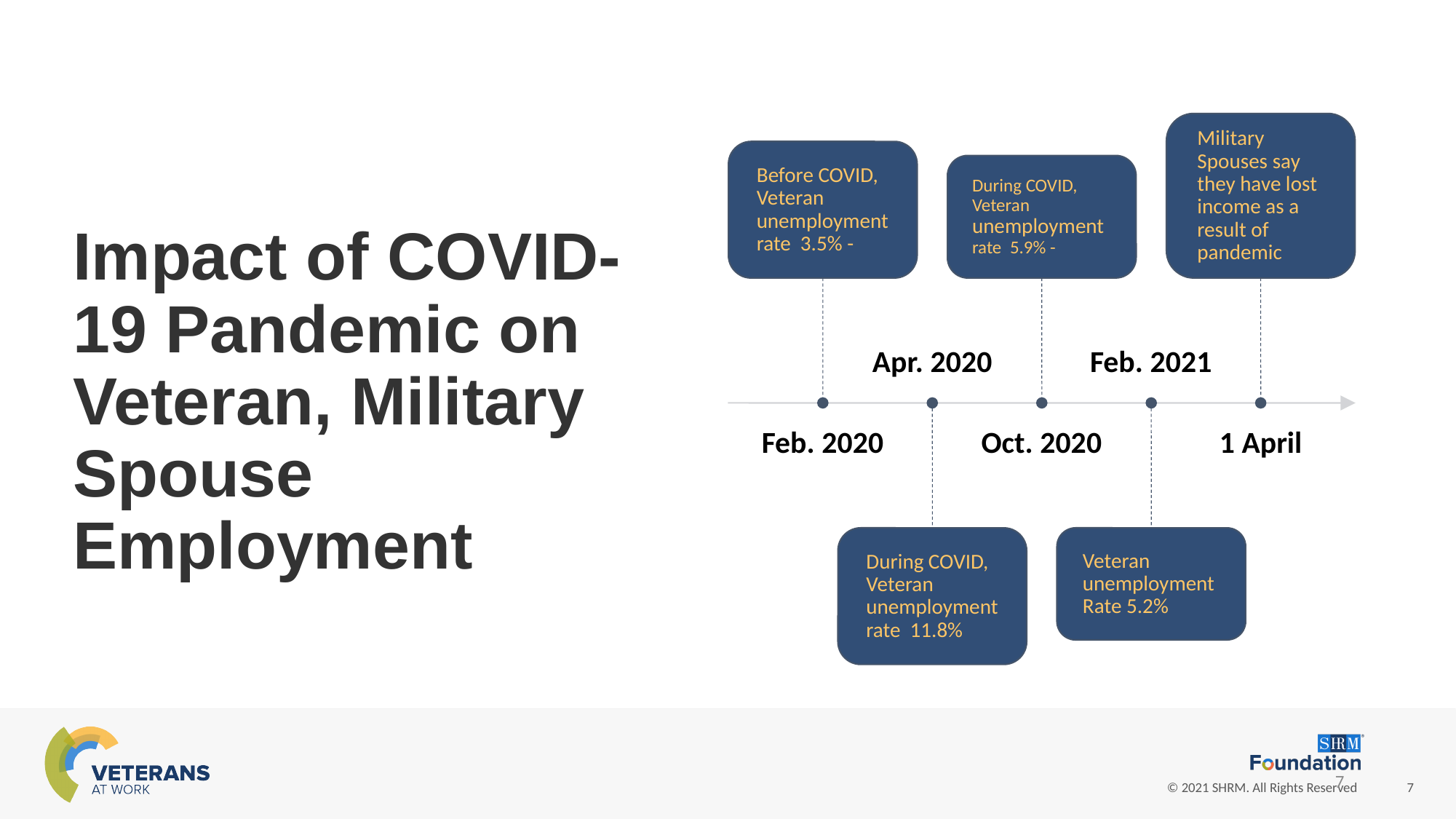

Impact of COVID-19 Pandemic on Veteran, Military Spouse Employment
Feb. 2020
Before COVID, Veteran unemployment rate  3.5% -
Apr. 2020
During COVID, Veteran unemployment rate  11.8%
Oct. 2020
During COVID, Veteran unemployment rate  5.9% -
Feb. 2021
Veteran unemployment Rate 5.2%
1 April
Military Spouses say they have lost income as a result of pandemic
7